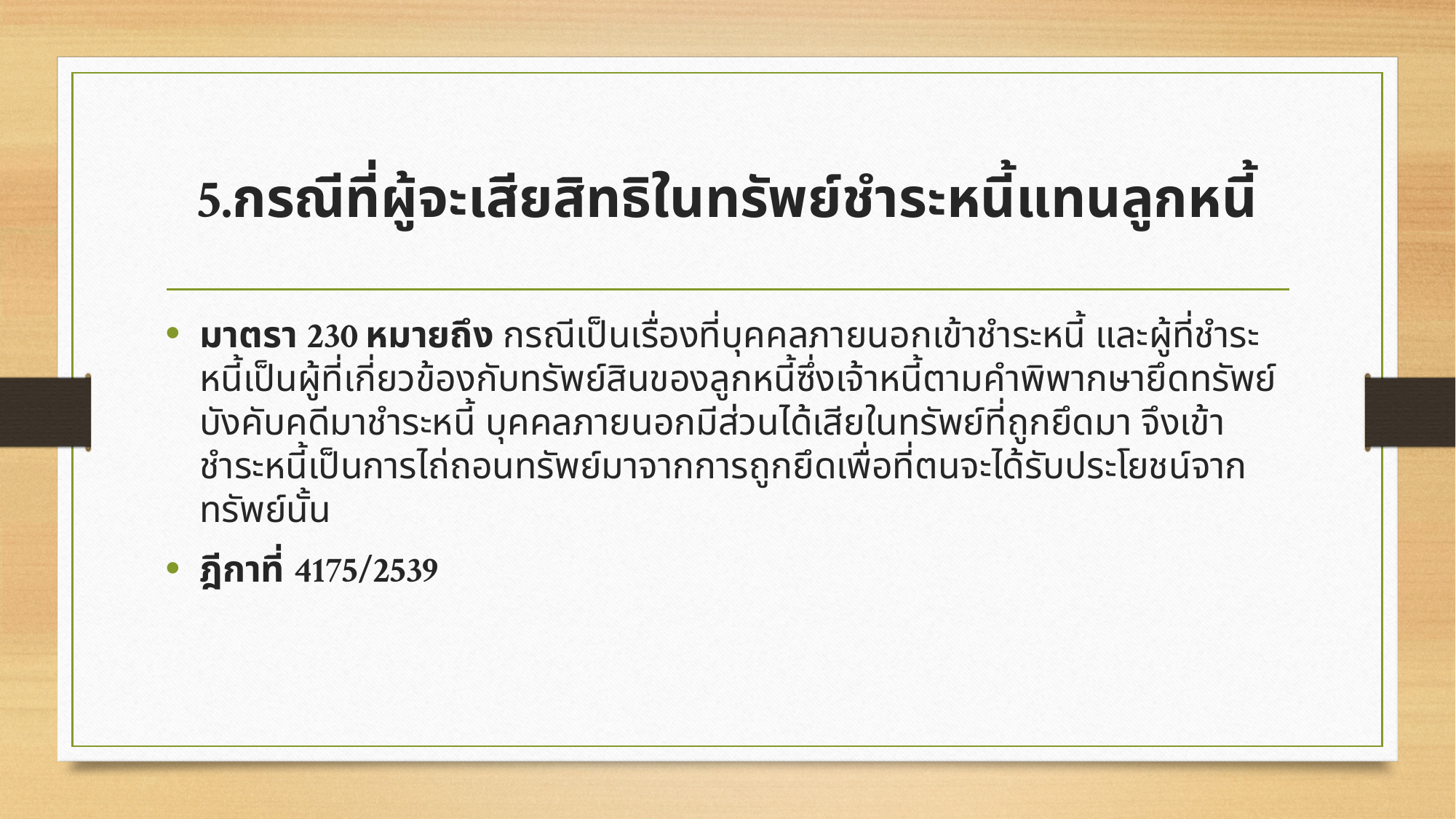

# 5.กรณีที่ผู้จะเสียสิทธิในทรัพย์ชำระหนี้แทนลูกหนี้
มาตรา 230 หมายถึง กรณีเป็นเรื่องที่บุคคลภายนอกเข้าชำระหนี้ และผู้ที่ชำระหนี้เป็นผู้ที่เกี่ยวข้องกับทรัพย์สินของลูกหนี้ซึ่งเจ้าหนี้ตามคำพิพากษายึดทรัพย์บังคับคดีมาชำระหนี้ บุคคลภายนอกมีส่วนได้เสียในทรัพย์ที่ถูกยึดมา จึงเข้าชำระหนี้เป็นการไถ่ถอนทรัพย์มาจากการถูกยึดเพื่อที่ตนจะได้รับประโยชน์จากทรัพย์นั้น
ฎีกาที่ 4175/2539